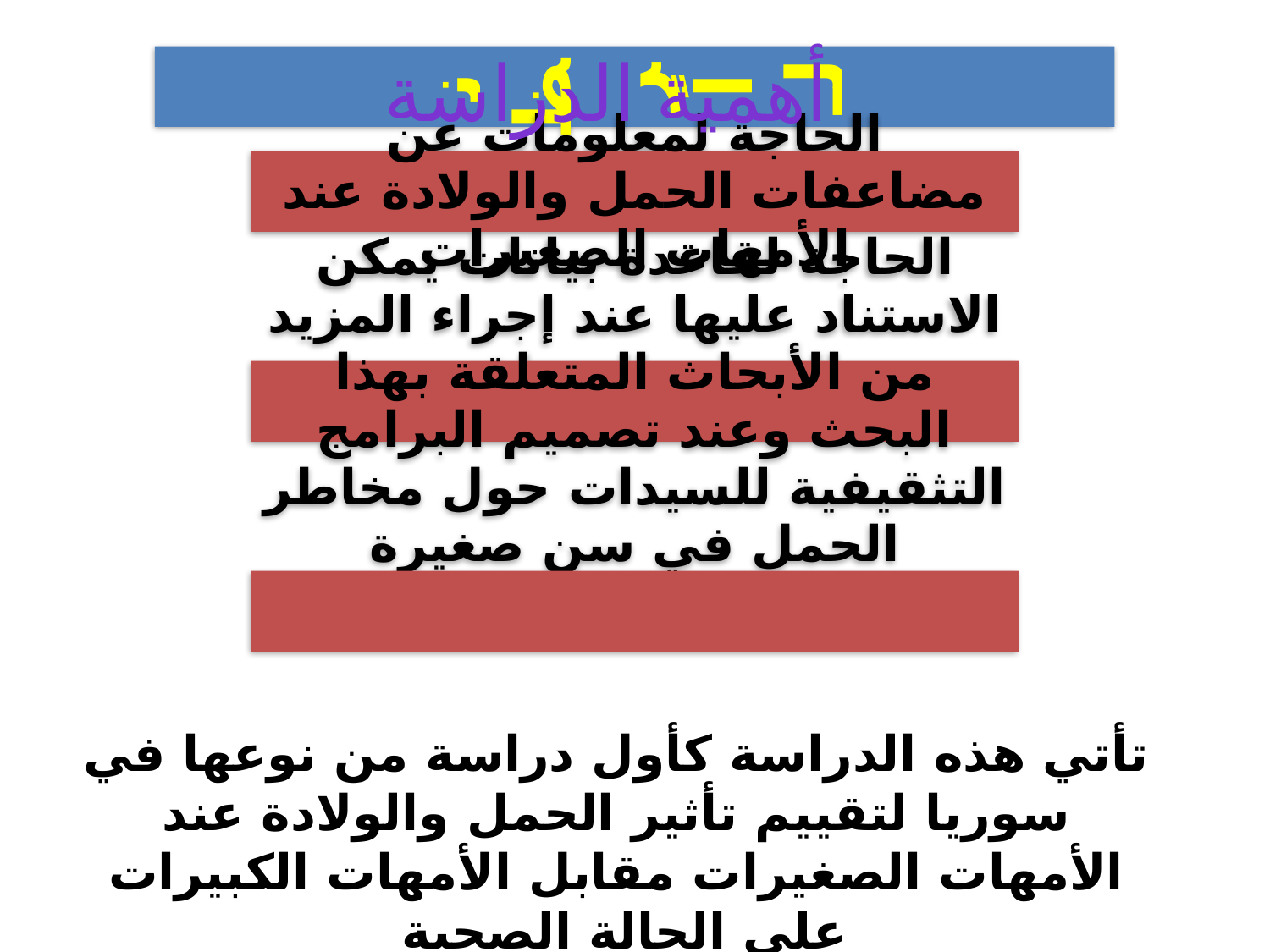

نظراً لـ
أهمية الدراسة
تأتي هذه الدراسة كأول دراسة من نوعها في سوريا لتقييم تأثير الحمل والولادة عند الأمهات الصغيرات مقابل الأمهات الكبيرات على الحالة الصحية